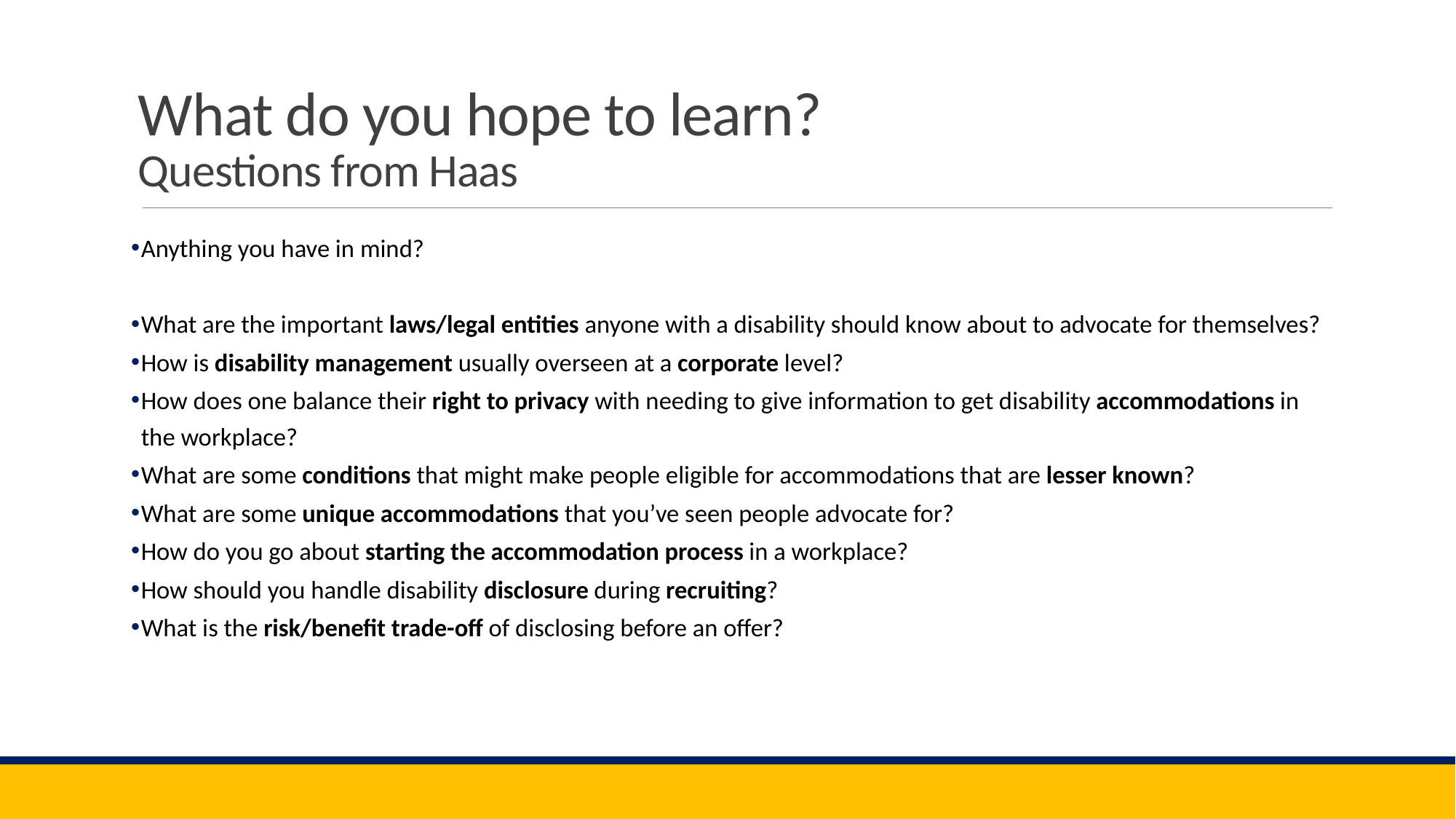

# What do you hope to learn? Questions from Haas
Anything you have in mind?

What are the important laws/legal entities anyone with a disability should know about to advocate for themselves?
How is disability management usually overseen at a corporate level?
How does one balance their right to privacy with needing to give information to get disability accommodations in the workplace?
What are some conditions that might make people eligible for accommodations that are lesser known?
What are some unique accommodations that you’ve seen people advocate for?
How do you go about starting the accommodation process in a workplace?
How should you handle disability disclosure during recruiting?
What is the risk/benefit trade-off of disclosing before an offer?